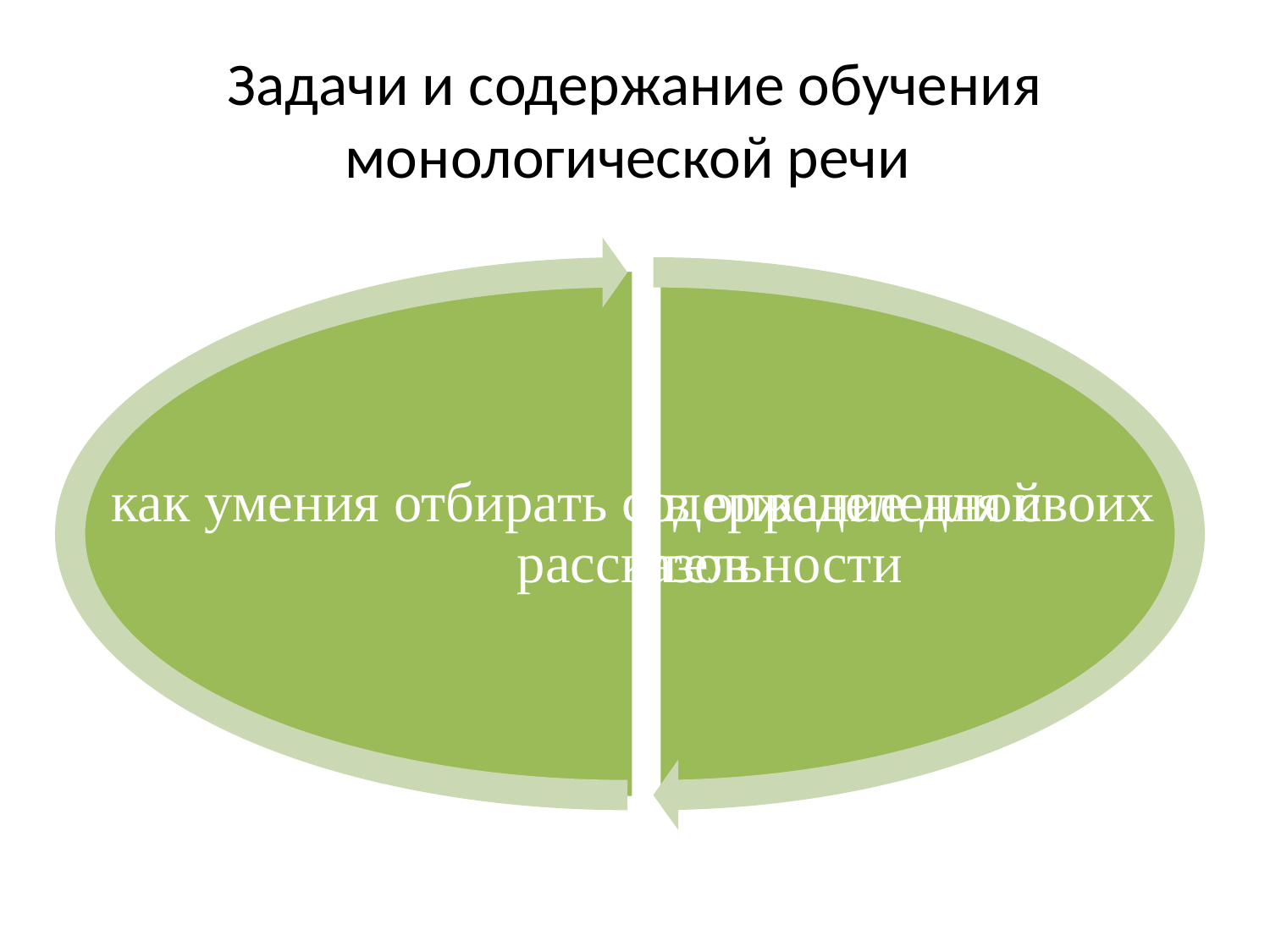

# Задачи и содержание обучения монологической речи
располагать его в определенной последовательности
как умения отбирать содержание для своих рассказов